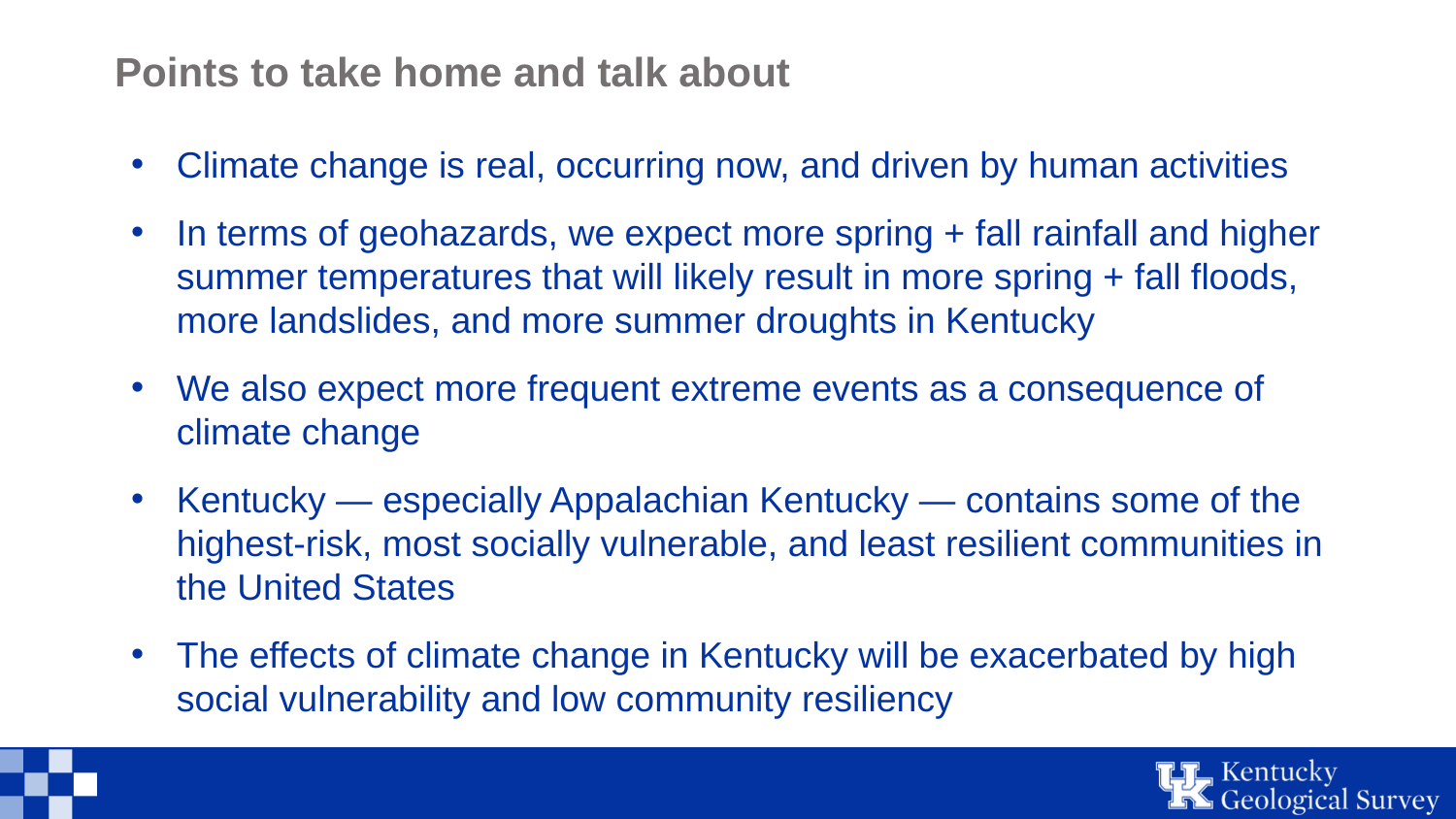

# Points to take home and talk about
Climate change is real, occurring now, and driven by human activities
In terms of geohazards, we expect more spring + fall rainfall and higher summer temperatures that will likely result in more spring + fall floods, more landslides, and more summer droughts in Kentucky
We also expect more frequent extreme events as a consequence of climate change
Kentucky — especially Appalachian Kentucky — contains some of the highest-risk, most socially vulnerable, and least resilient communities in the United States
The effects of climate change in Kentucky will be exacerbated by high social vulnerability and low community resiliency